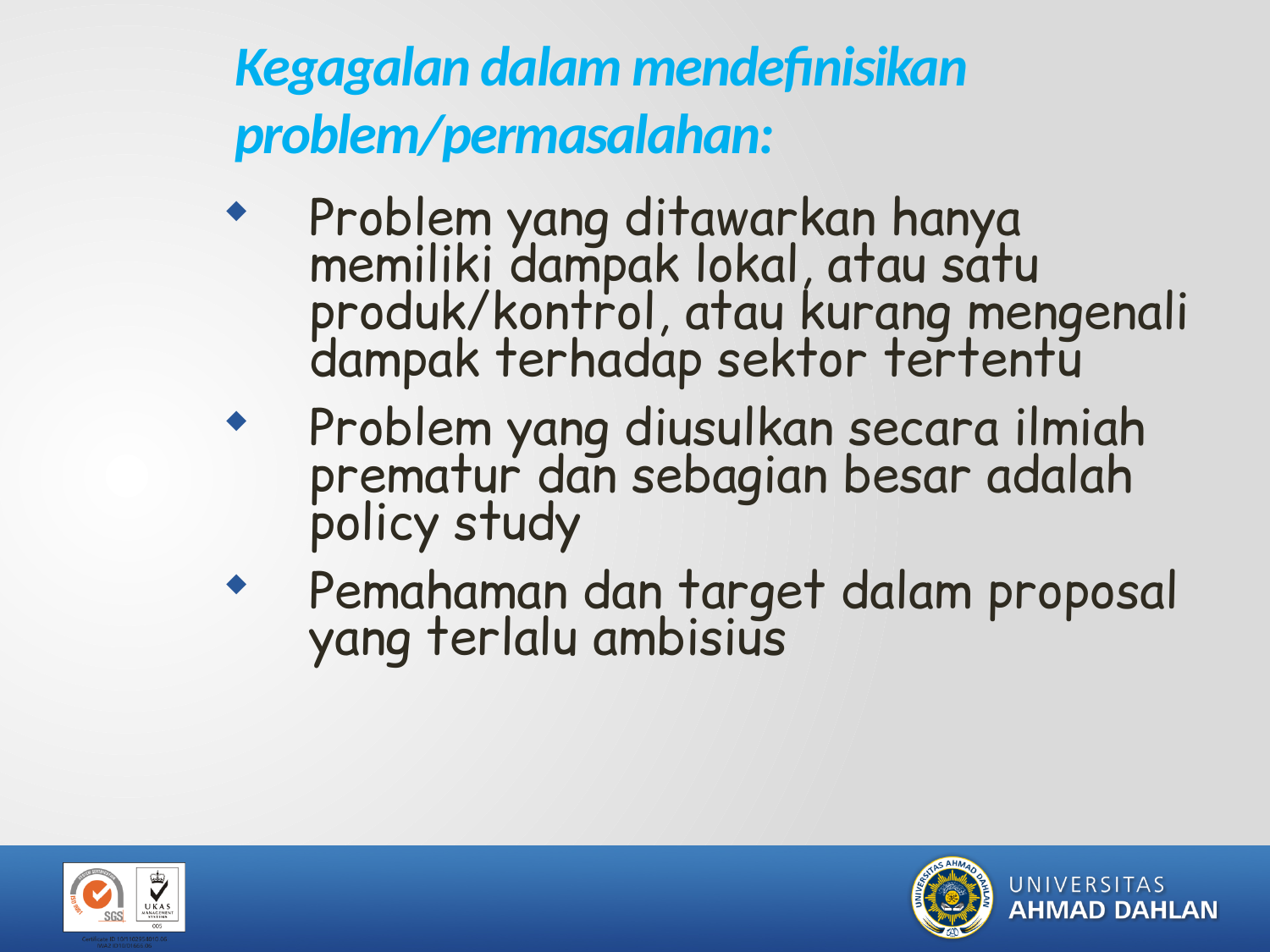

# Kegagalan dalam mendefinisikan problem/permasalahan:
Problem yang ditawarkan hanya memiliki dampak lokal, atau satu produk/kontrol, atau kurang mengenali dampak terhadap sektor tertentu
Problem yang diusulkan secara ilmiah prematur dan sebagian besar adalah policy study
Pemahaman dan target dalam proposal yang terlalu ambisius